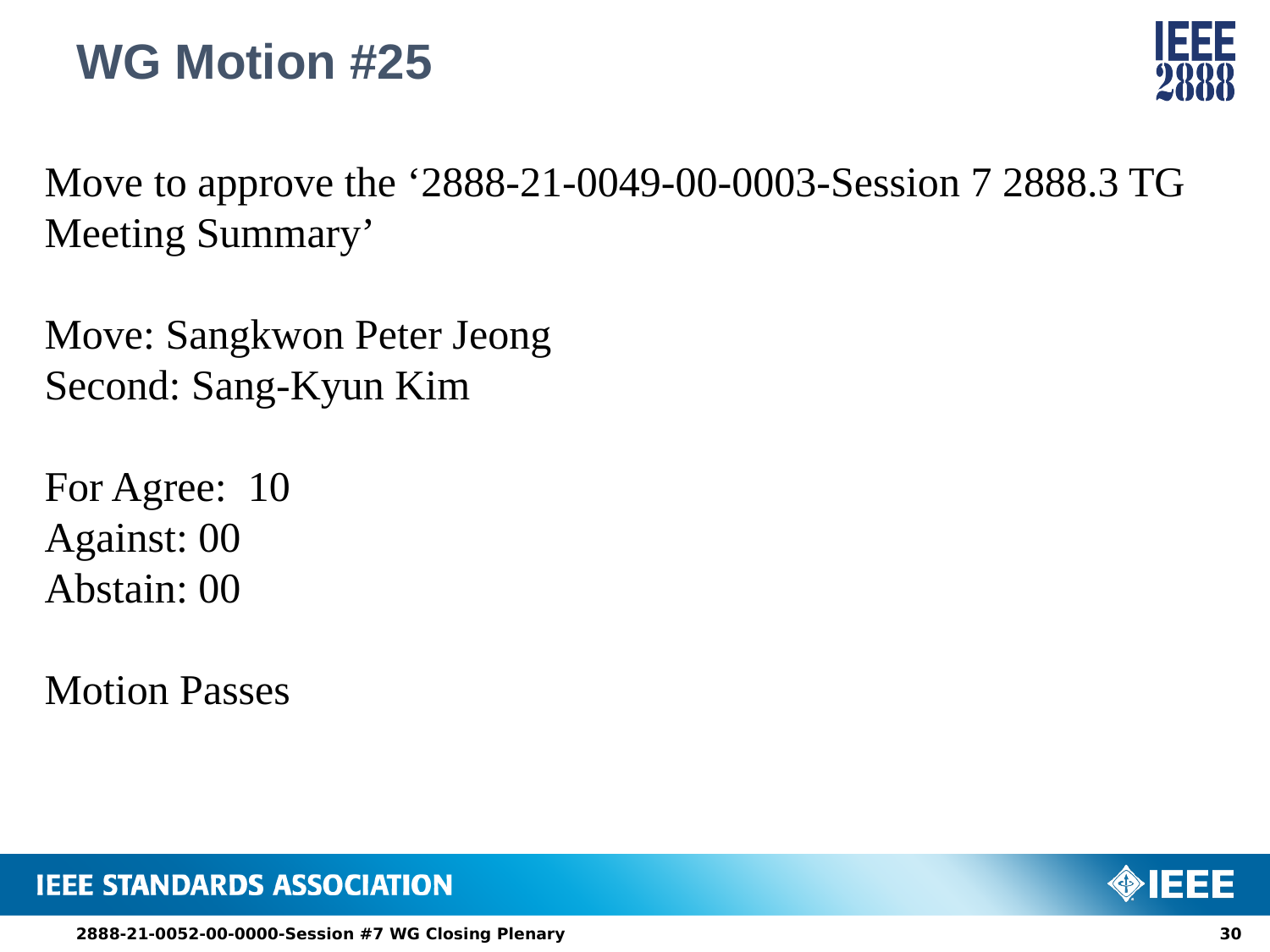

# WG Motion #25
Move to approve the ‘2888-21-0049-00-0003-Session 7 2888.3 TG Meeting Summary’

Move: Sangkwon Peter Jeong
Second: Sang-Kyun Kim

For Agree:  10
Against: 00
Abstain: 00

Motion Passes
2888-21-0052-00-0000-Session #7 WG Closing Plenary
30